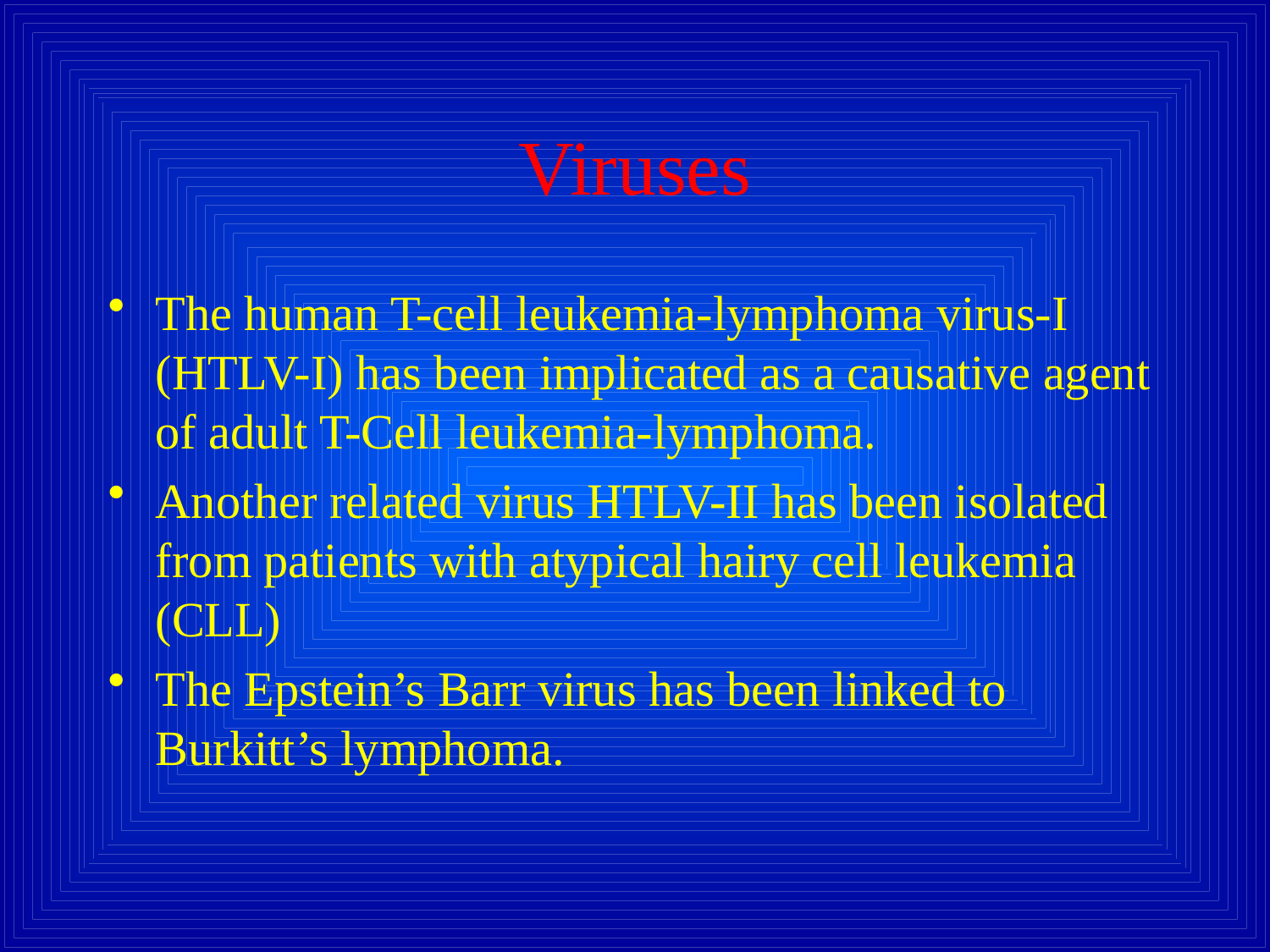

# Viruses
The human T-cell leukemia-lymphoma virus-I (HTLV-I) has been implicated as a causative agent of adult T-Cell leukemia-lymphoma.
Another related virus HTLV-II has been isolated from patients with atypical hairy cell leukemia (CLL)
The Epstein’s Barr virus has been linked to Burkitt’s lymphoma.